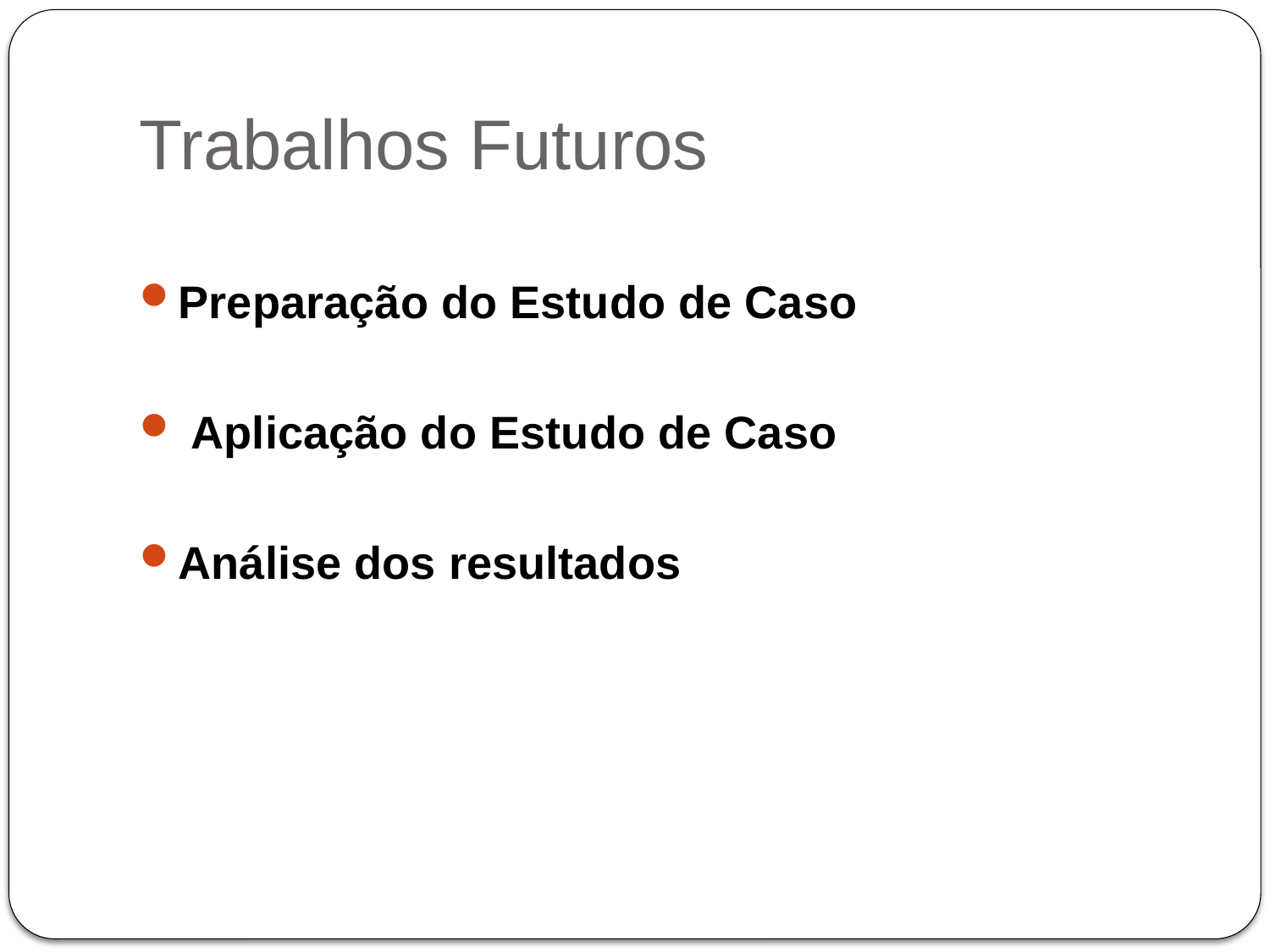

# Trabalhos Futuros

Preparação do Estudo de Caso

 Aplicação do Estudo de Caso

Análise dos resultados